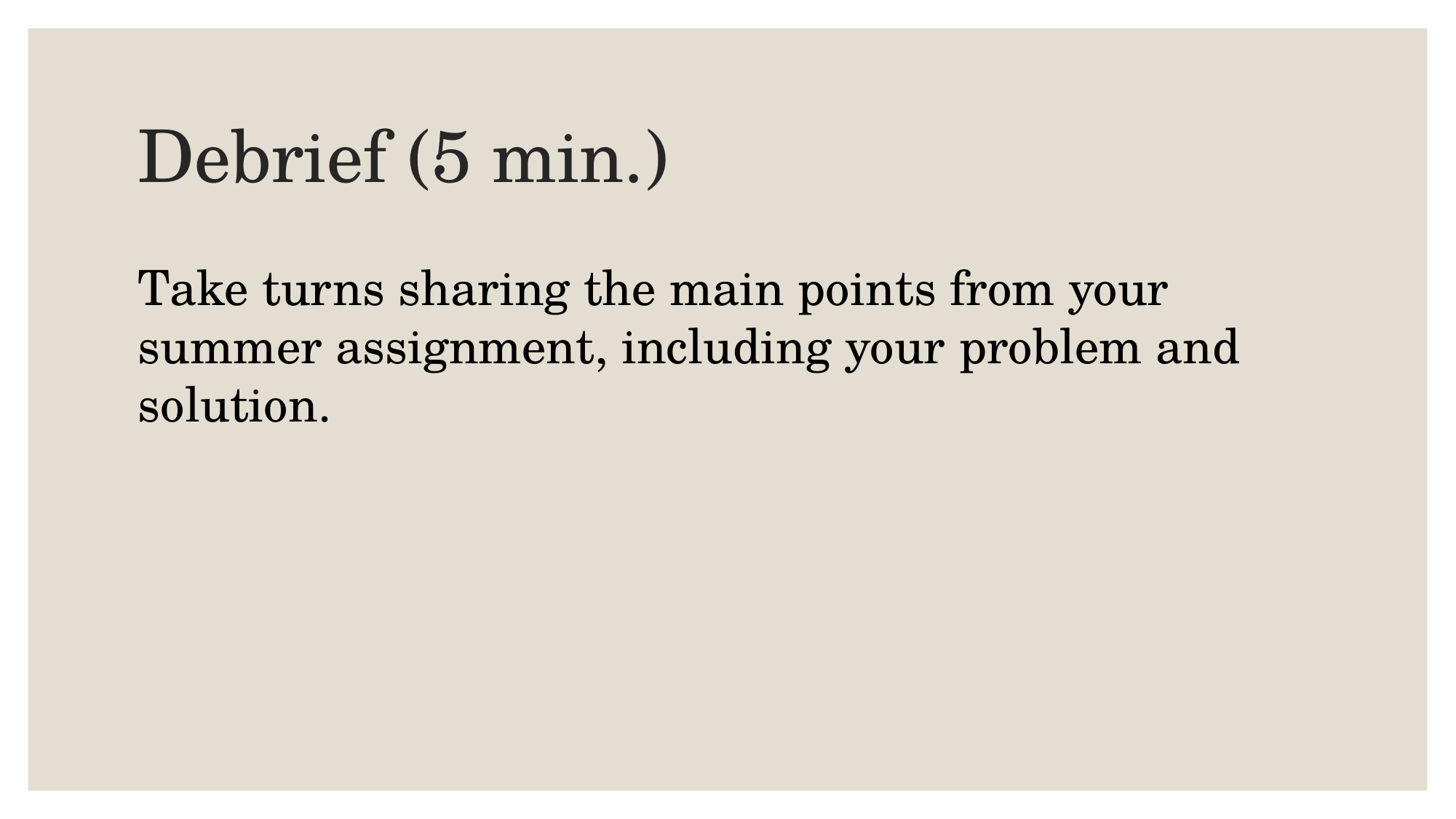

# Debrief (5 min.)
Take turns sharing the main points from your summer assignment, including your problem and solution.